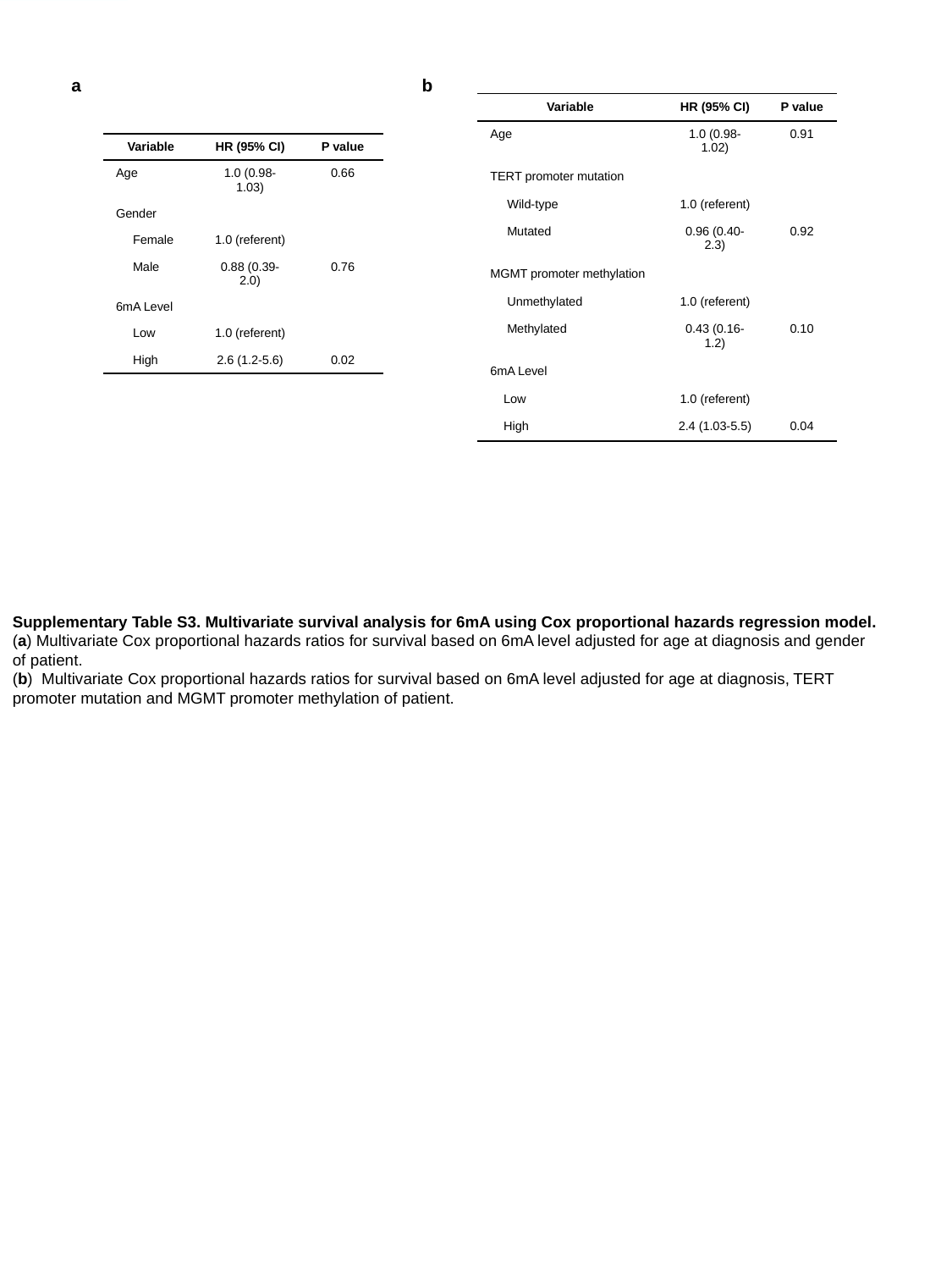

a
b
| Variable | HR (95% CI) | P value |
| --- | --- | --- |
| Age | 1.0 (0.98-1.02) | 0.91 |
| TERT promoter mutation |  |  |
| Wild-type | 1.0 (referent) |  |
| Mutated | 0.96 (0.40-2.3) | 0.92 |
| MGMT promoter methylation |  |  |
| Unmethylated | 1.0 (referent) |  |
| Methylated | 0.43 (0.16-1.2) | 0.10 |
| 6mA Level |  |  |
| Low | 1.0 (referent) |  |
| High | 2.4 (1.03-5.5) | 0.04 |
| Variable | HR (95% CI) | P value |
| --- | --- | --- |
| Age | 1.0 (0.98-1.03) | 0.66 |
| Gender |  |  |
| Female | 1.0 (referent) |  |
| Male | 0.88 (0.39-2.0) | 0.76 |
| 6mA Level |  |  |
| Low | 1.0 (referent) |  |
| High | 2.6 (1.2-5.6) | 0.02 |
Supplementary Table S3. Multivariate survival analysis for 6mA using Cox proportional hazards regression model.
(a) Multivariate Cox proportional hazards ratios for survival based on 6mA level adjusted for age at diagnosis and gender of patient.
(b)  Multivariate Cox proportional hazards ratios for survival based on 6mA level adjusted for age at diagnosis, TERT promoter mutation and MGMT promoter methylation of patient.